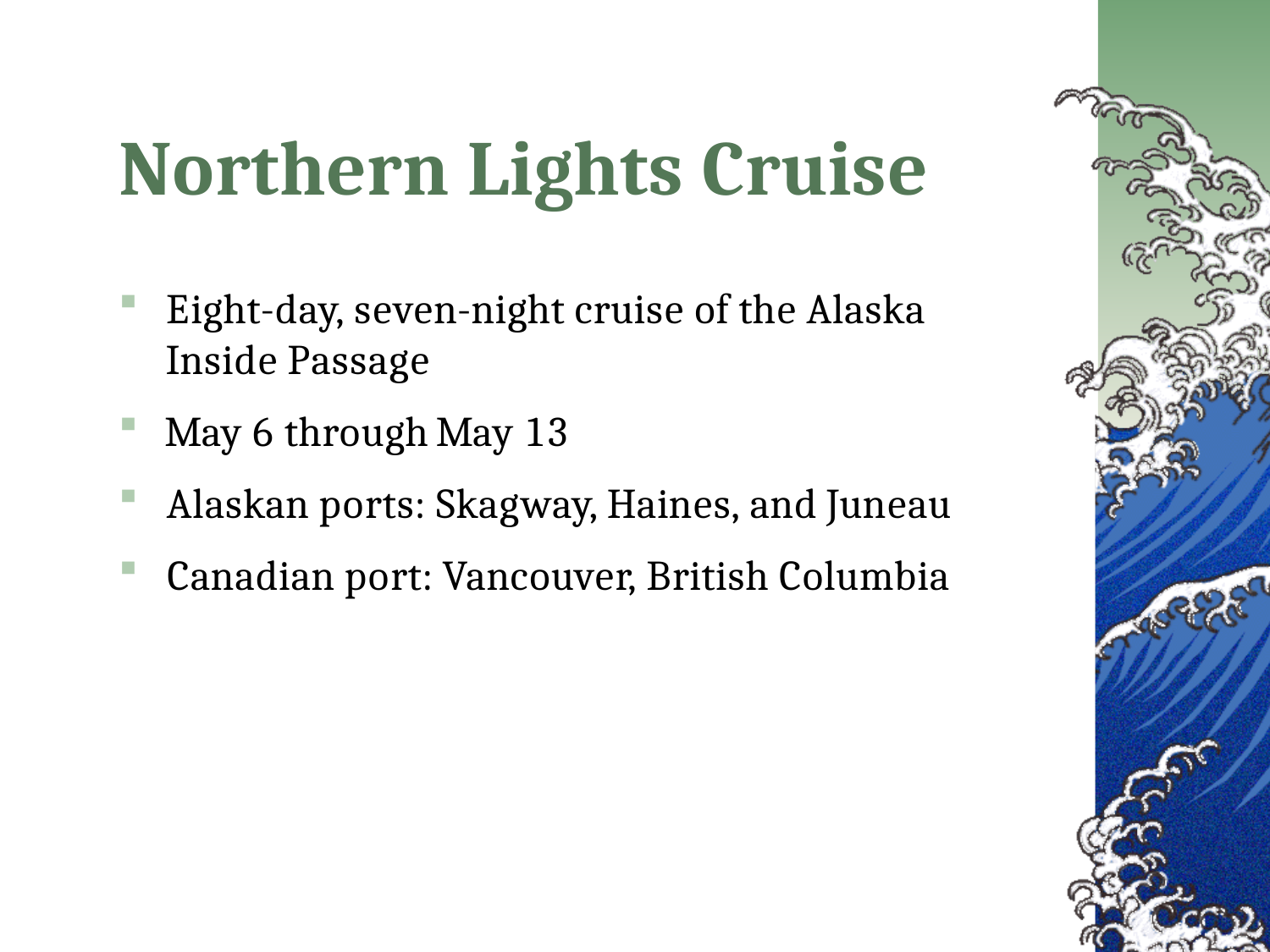

# Northern Lights Cruise
Eight-day, seven-night cruise of the Alaska Inside Passage
May 6 through May 13
Alaskan ports: Skagway, Haines, and Juneau
Canadian port: Vancouver, British Columbia